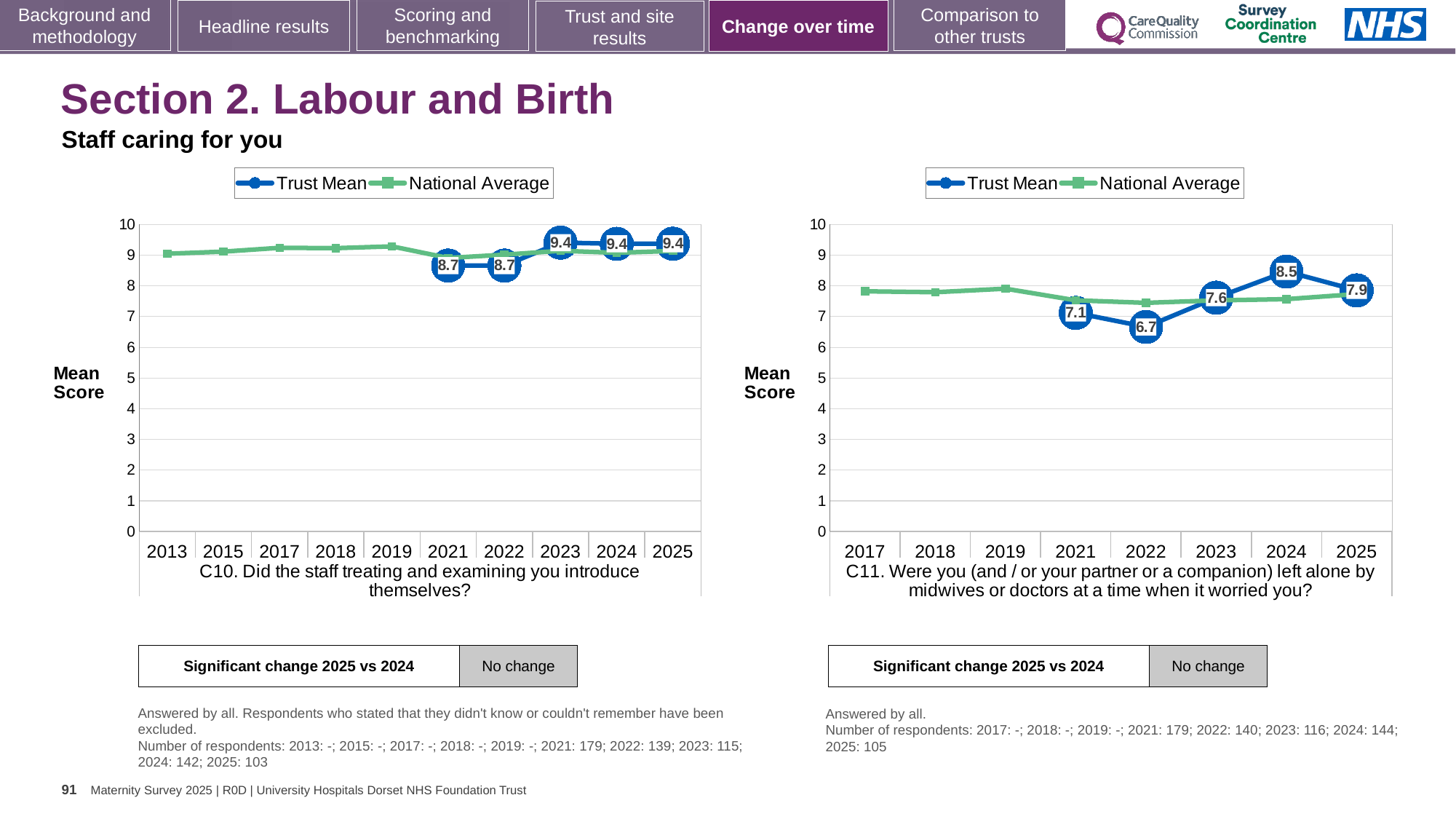

# Section 2. Labour and Birth
Staff caring for you

### Chart

| Category | Trust Mean | National Average |
|---|---|---|
| 2013 | None | 9.044741276008148 |
| 2015 | None | 9.113601910855463 |
| 2017 | None | 9.237801830164695 |
| 2018 | None | 9.226424325644443 |
| 2019 | None | 9.2847156193811 |
| 2021 | 8.660747115241294 | 8.907170964185832 |
| 2022 | 8.658996208513924 | 9.013839700364157 |
| 2023 | 9.406750762689729 | 9.13996321922253 |
| 2024 | 9.367628748170231 | 9.075611856671559 |
| 2025 | 9.371263512386172 | 9.13565957757553 |

### Chart

| Category | Trust Mean | National Average |
|---|---|---|
| 2017 | None | 7.822284591699917 |
| 2018 | None | 7.792710897457465 |
| 2019 | None | 7.906659960370265 |
| 2021 | 7.121109345929854 | 7.528475567042071 |
| 2022 | 6.663749969428413 | 7.447315959857407 |
| 2023 | 7.615383129256122 | 7.526990574592819 |
| 2024 | 8.466681726383618 | 7.567698324088997 |
| 2025 | 7.853964059548201 | 7.731746255321834 |
| Significant change 2025 vs 2024 | No change |
| --- | --- |
| Significant change 2025 vs 2024 | No change |
| --- | --- |
Answered by all. Respondents who stated that they didn't know or couldn't remember have been excluded.
Number of respondents: 2013: -; 2015: -; 2017: -; 2018: -; 2019: -; 2021: 179; 2022: 139; 2023: 115; 2024: 142; 2025: 103
Answered by all.
Number of respondents: 2017: -; 2018: -; 2019: -; 2021: 179; 2022: 140; 2023: 116; 2024: 144; 2025: 105
91